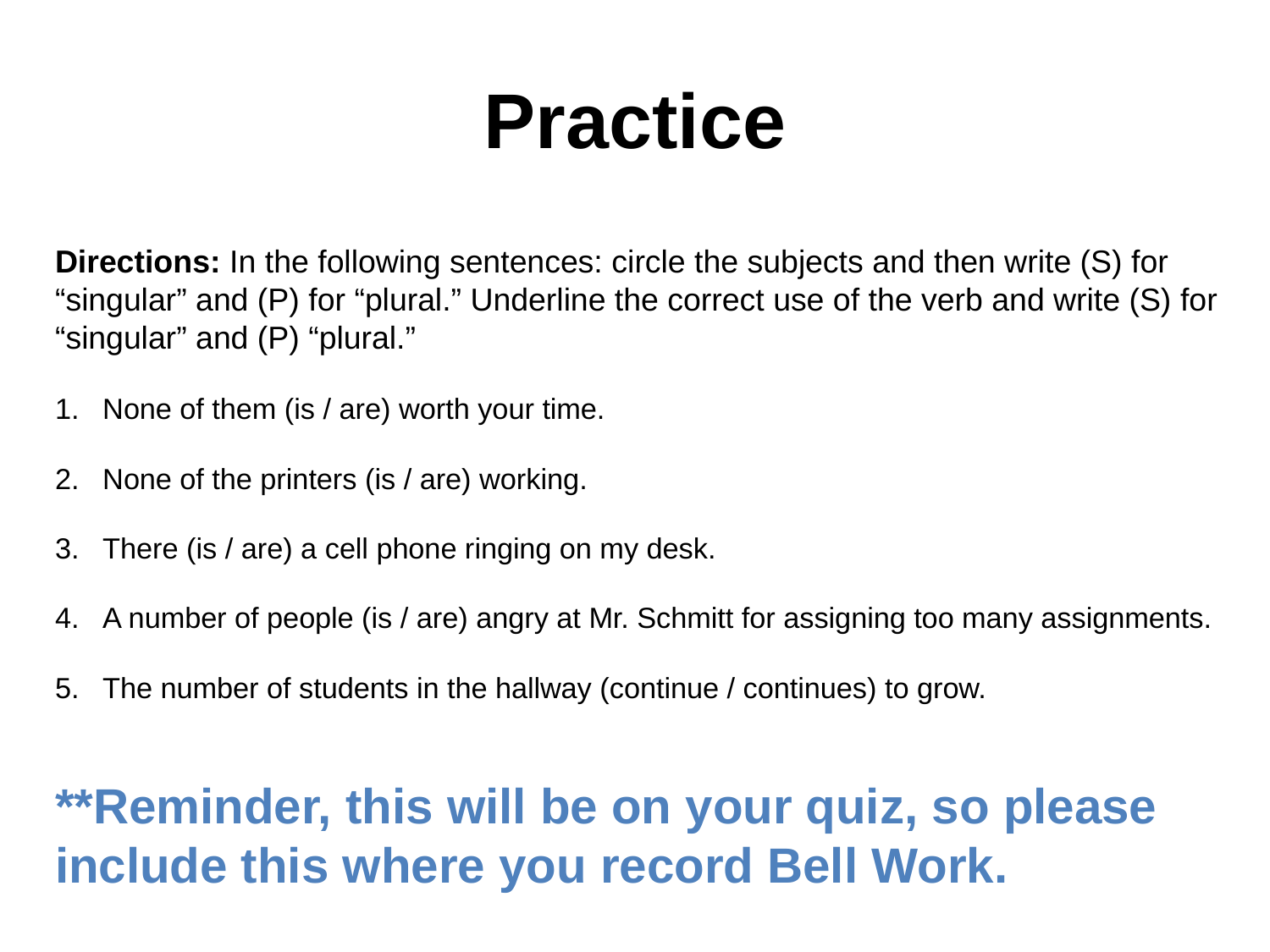

# Practice
Directions: In the following sentences: circle the subjects and then write (S) for “singular” and (P) for “plural.” Underline the correct use of the verb and write (S) for “singular” and (P) “plural.”

None of them (is / are) worth your time.

None of the printers (is / are) working.

There (is / are) a cell phone ringing on my desk.

A number of people (is / are) angry at Mr. Schmitt for assigning too many assignments.

The number of students in the hallway (continue / continues) to grow.

**Reminder, this will be on your quiz, so please include this where you record Bell Work.